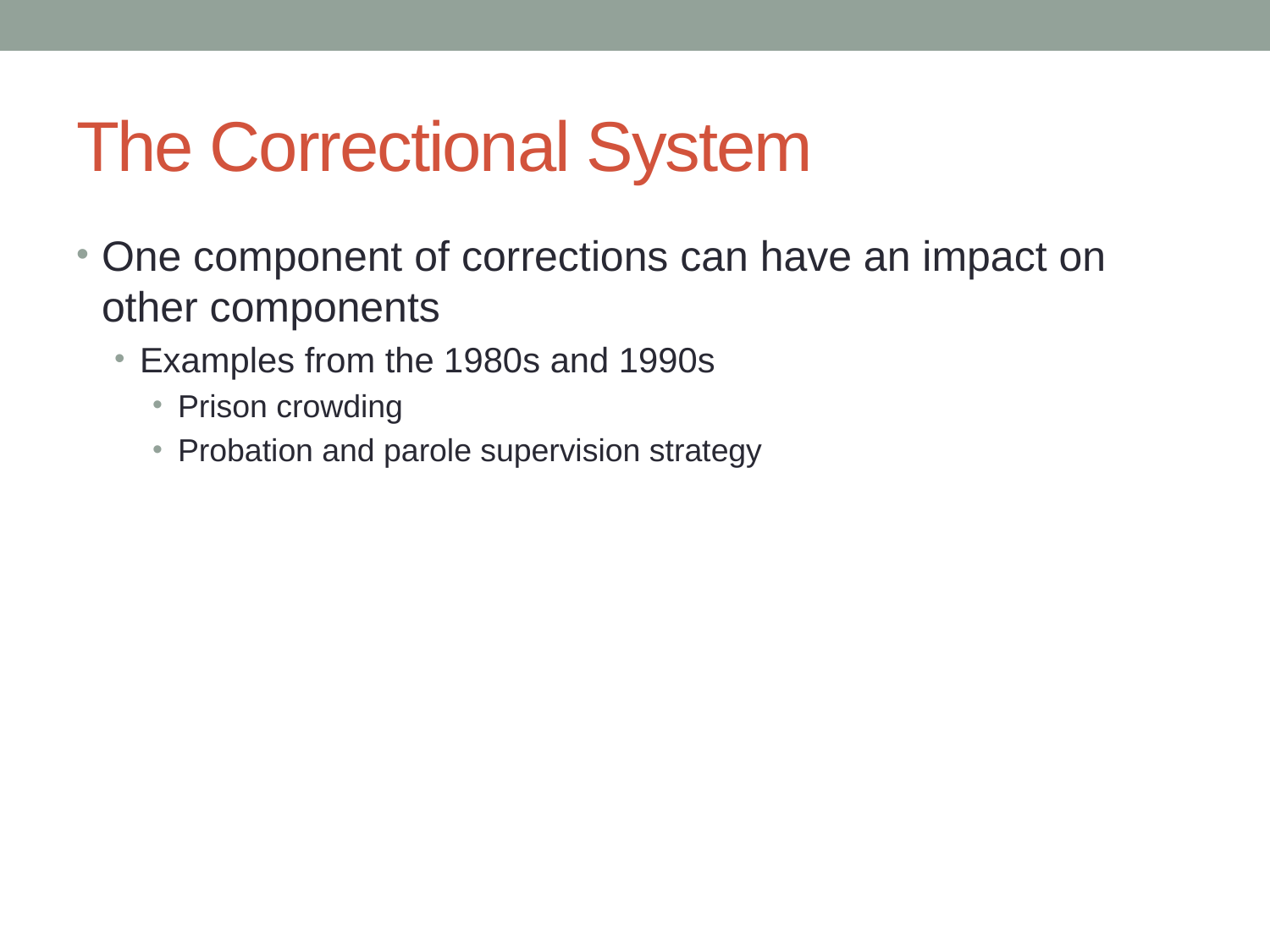

# The Correctional System
One component of corrections can have an impact on other components
Examples from the 1980s and 1990s
Prison crowding
Probation and parole supervision strategy